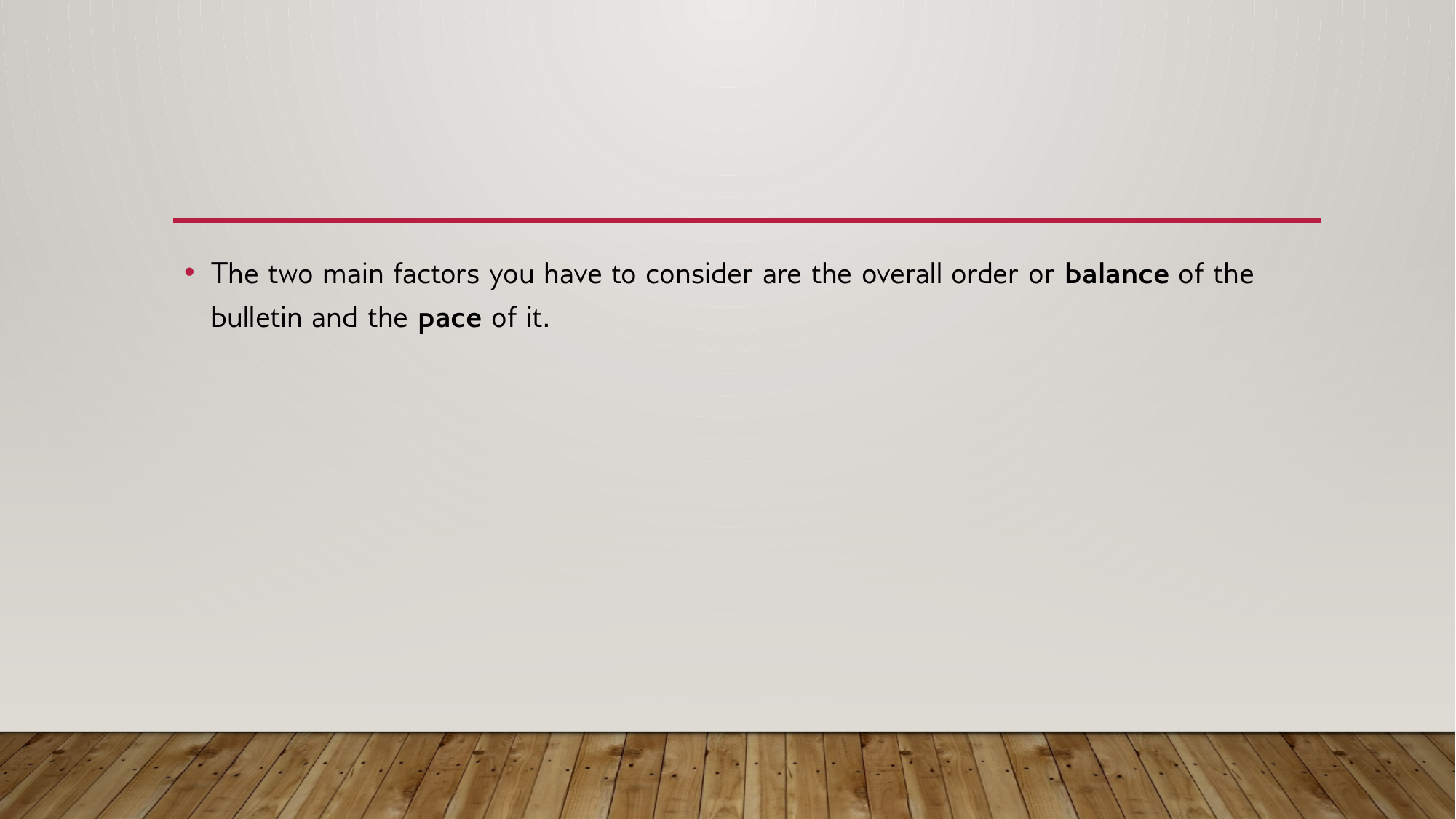

#
The two main factors you have to consider are the overall order or balance of the bulletin and the pace of it.